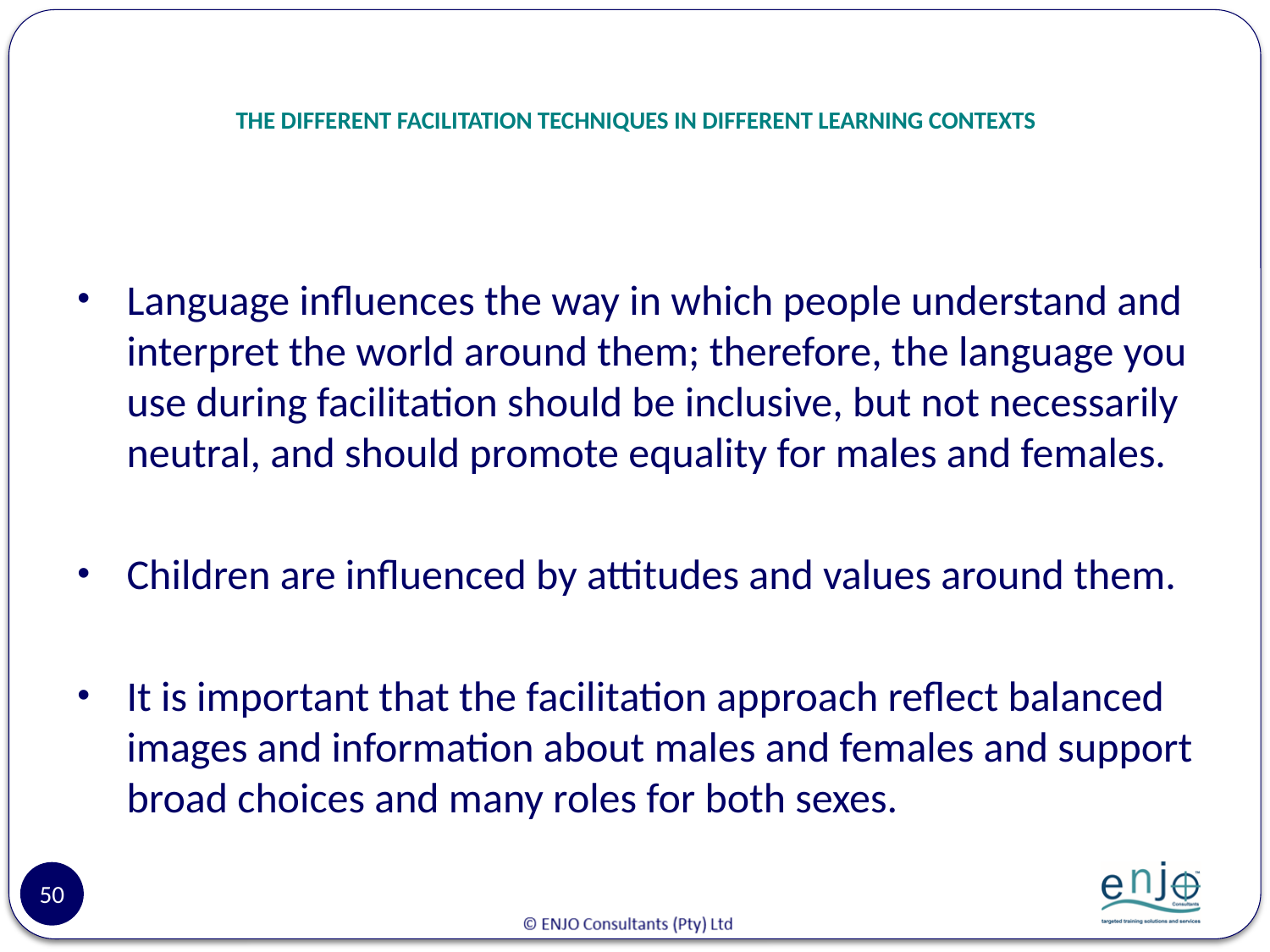

# THE DIFFERENT FACILITATION TECHNIQUES IN DIFFERENT LEARNING CONTEXTS
Language influences the way in which people understand and interpret the world around them; therefore, the language you use during facilitation should be inclusive, but not necessarily neutral, and should promote equality for males and females.

Children are influenced by attitudes and values around them.

It is important that the facilitation approach reflect balanced images and information about males and females and support broad choices and many roles for both sexes.

50